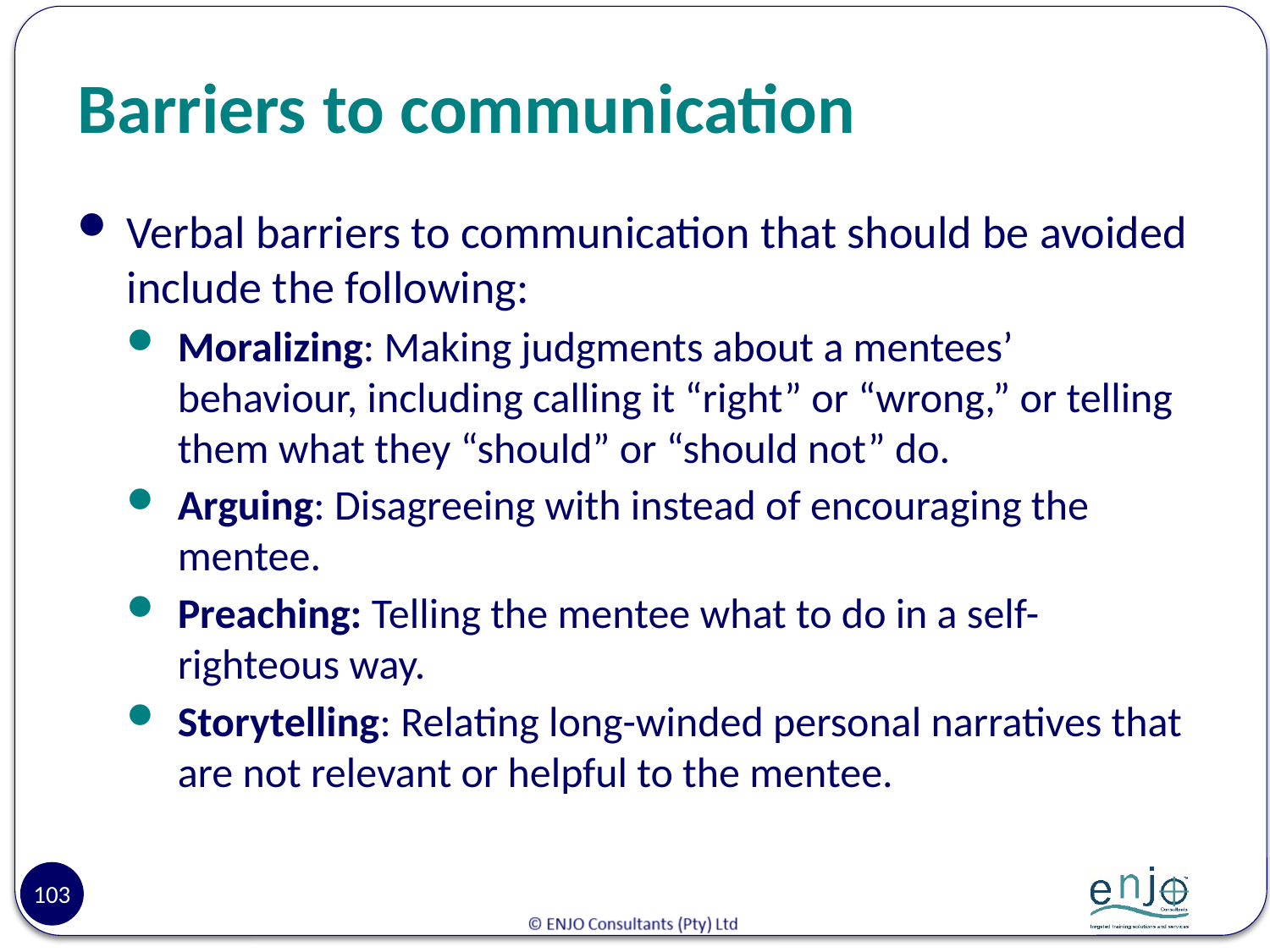

# Barriers to communication
Verbal barriers to communication that should be avoided include the following:
Moralizing: Making judgments about a mentees’ behaviour, including calling it “right” or “wrong,” or telling them what they “should” or “should not” do.
Arguing: Disagreeing with instead of encouraging the mentee.
Preaching: Telling the mentee what to do in a self-righteous way.
Storytelling: Relating long-winded personal narratives that are not relevant or helpful to the mentee.

103